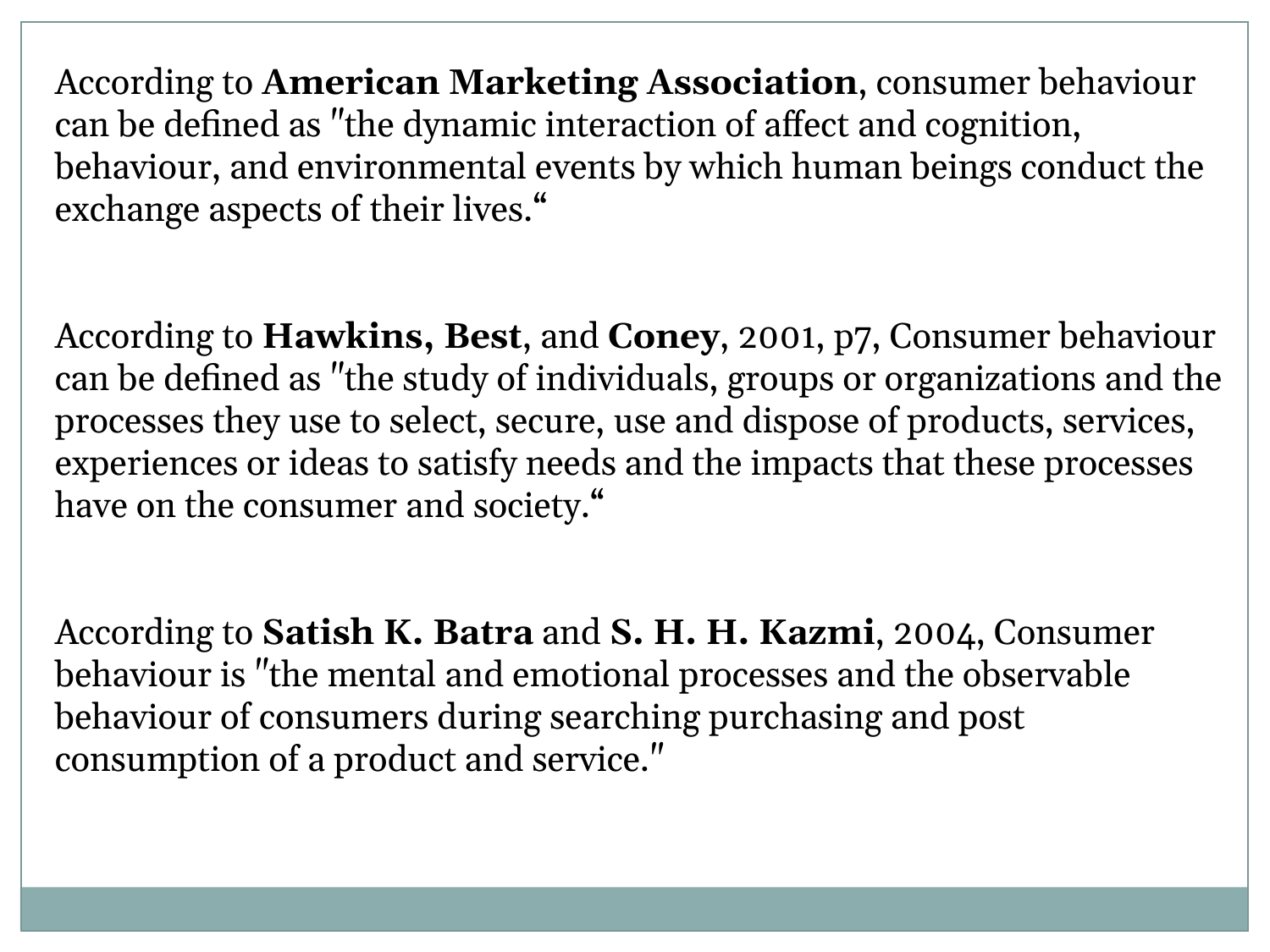

According to American Marketing Association, consumer behaviour can be defined as "the dynamic interaction of affect and cognition, behaviour, and environmental events by which human beings conduct the exchange aspects of their lives.“

According to Hawkins, Best, and Coney, 2001, p7, Consumer behaviour can be defined as "the study of individuals, groups or organizations and the processes they use to select, secure, use and dispose of products, services, experiences or ideas to satisfy needs and the impacts that these processes have on the consumer and society.“

According to Satish K. Batra and S. H. H. Kazmi, 2004, Consumer behaviour is "the mental and emotional processes and the observable behaviour of consumers during searching purchasing and post consumption of a product and service."